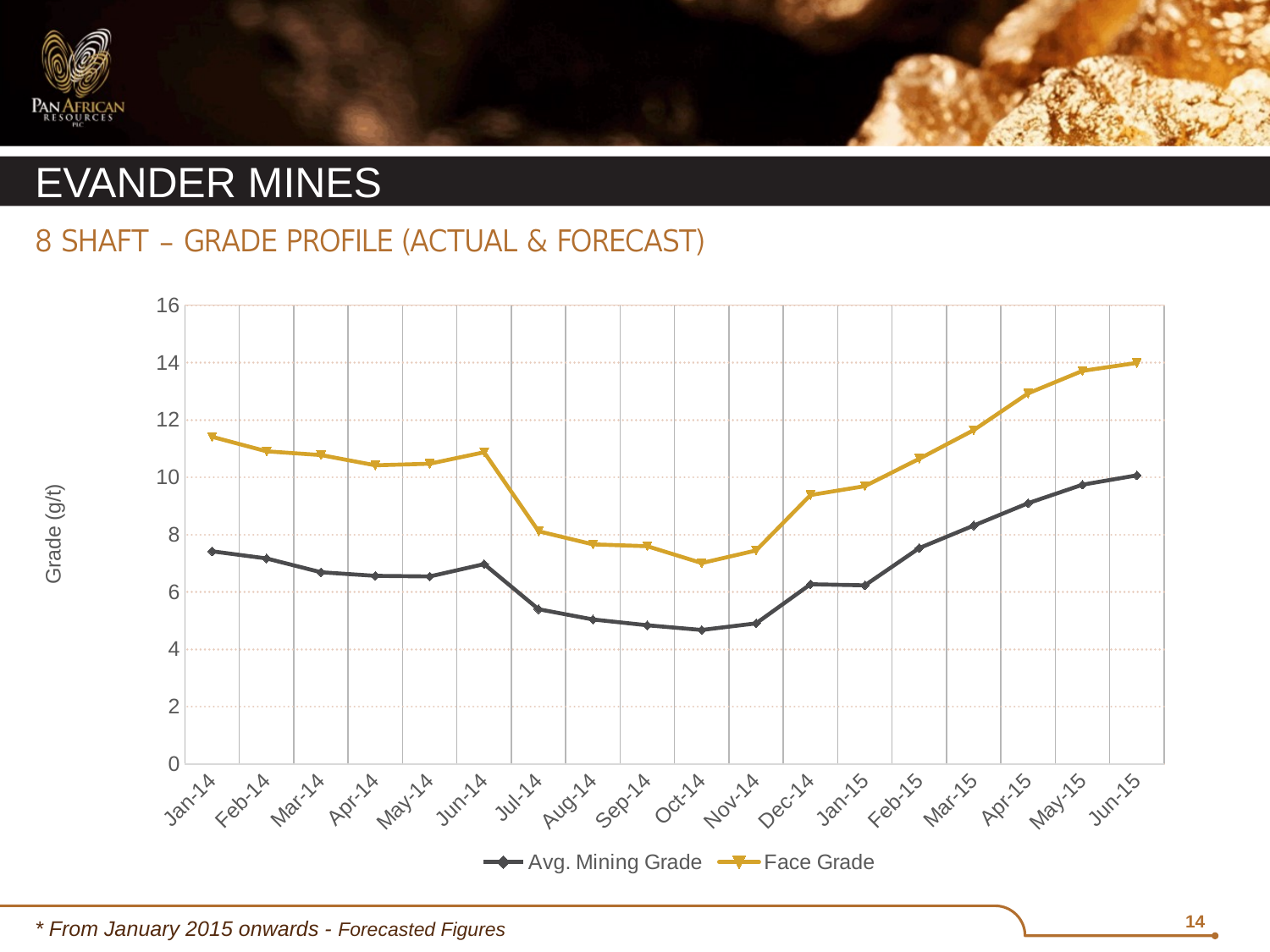

# EVANDER MINES
8 SHAFT – GRADE PROFILE (ACTUAL & FORECAST)

### Chart

| Category | Face Grade | Avg. Mining Grade |
|---|---|---|
| 41640 | 11.413103448375141 | 7.4192636161353365 |
| 41671 | 10.90797810198459 | 7.169440410481894 |
| 41699 | 10.777141676866139 | 6.6890116412082055 |
| 41730 | 10.419253908468283 | 6.563346890401979 |
| 41760 | 10.474858406532315 | 6.541745364647544 |
| 41791 | 10.873681629537401 | 6.973738361437855 |
| 41821 | 8.118321617239813 | 5.398110858039801 |
| 41852 | 7.662393354347048 | 5.039898755085524 |
| 41883 | 7.598182793924933 | 4.837644929475783 |
| 41913 | 7.010747543321602 | 4.673994658601263 |
| 41944 | 7.449141641303274 | 4.903452768607659 |
| 41974 | 9.383080413708626 | 6.269669810762016 |
| 42005 | 9.693036662764031 | 6.230619981015536 |
| 42036 | 10.646945575721215 | 7.533399106189157 |
| 42064 | 11.646952234085997 | 8.316383175891081 |
| 42095 | 12.92902231369984 | 9.098008117123475 |
| 42125 | 13.71406232687081 | 9.74368822314397 |
| 42156 | 13.990930618242817 | 10.06842336318399 |
* From January 2015 onwards - Forecasted Figures